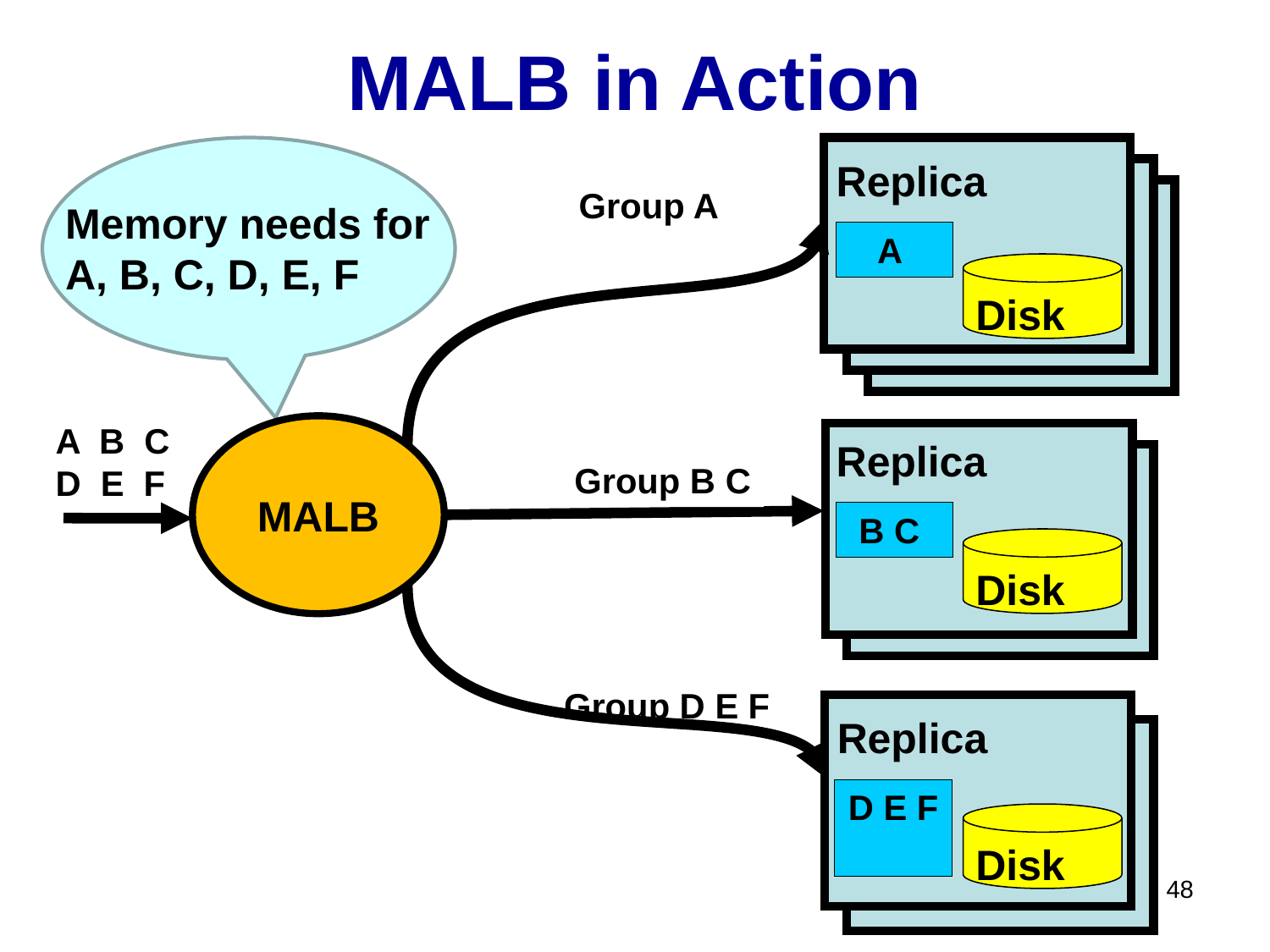

# MALB in Action

Replica

Group A

Memory needs for
A, B, C, D, E, F
A
Disk
A  B  C
D  E  F
MALB

Replica

Group B C
B C
Disk
Group D E F

Replica

D E F
Disk
48